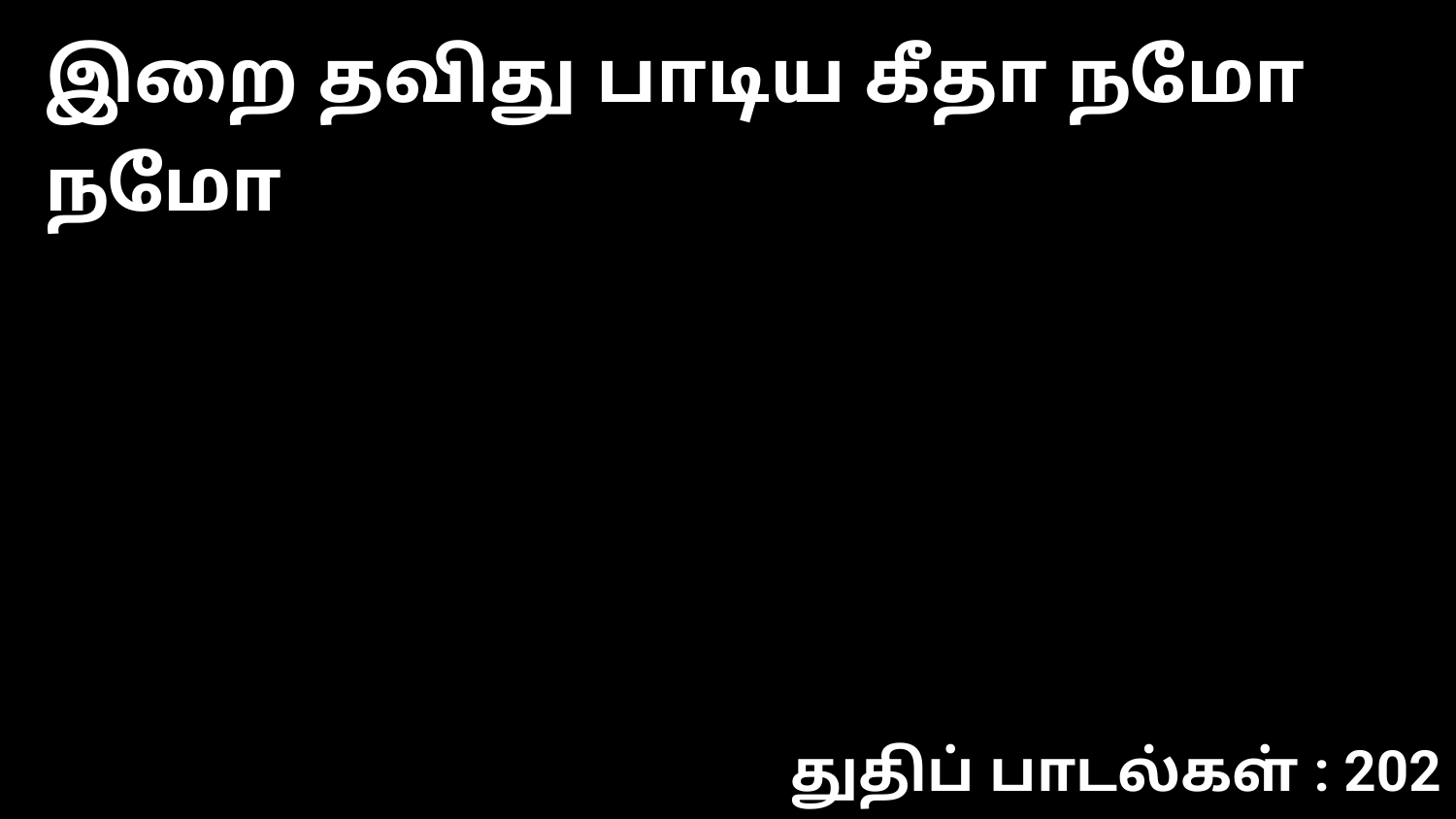

இறை தவிது பாடிய கீதா நமோ நமோ
துதிப் பாடல்கள் : 202